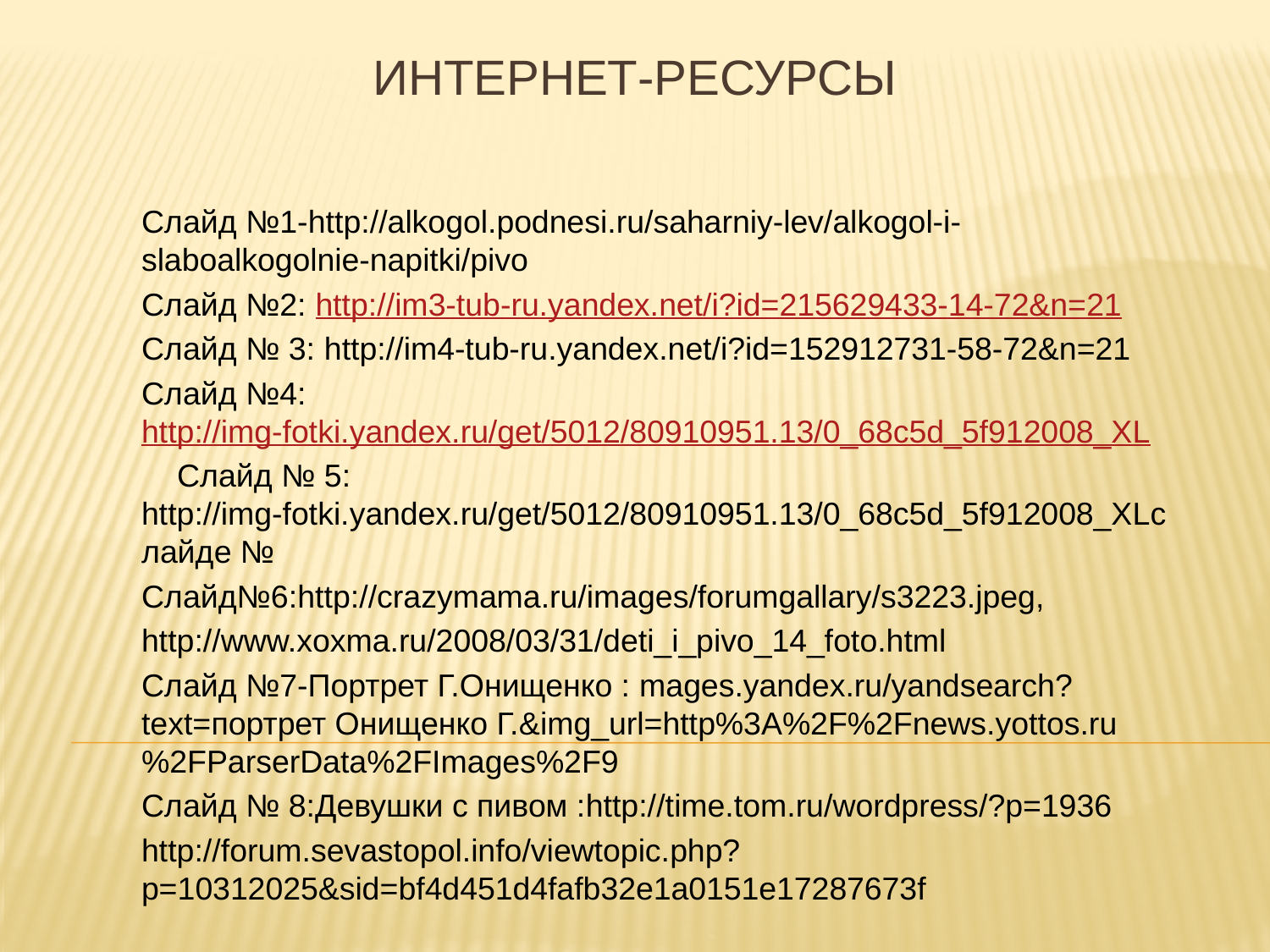

# Интернет-ресурсы
Слайд №1-http://alkogol.podnesi.ru/saharniy-lev/alkogol-i-slaboalkogolnie-napitki/pivo
Слайд №2: http://im3-tub-ru.yandex.net/i?id=215629433-14-72&n=21
Слайд № 3: http://im4-tub-ru.yandex.net/i?id=152912731-58-72&n=21
Слайд №4: http://img-fotki.yandex.ru/get/5012/80910951.13/0_68c5d_5f912008_XL
    Слайд № 5:  http://img-fotki.yandex.ru/get/5012/80910951.13/0_68c5d_5f912008_XLслайде №
Слайд№6:http://crazymama.ru/images/forumgallary/s3223.jpeg,
http://www.xoxma.ru/2008/03/31/deti_i_pivo_14_foto.html
Слайд №7-Портрет Г.Онищенко : mages.yandex.ru/yandsearch?text=портрет Онищенко Г.&img_url=http%3A%2F%2Fnews.yottos.ru%2FParserData%2FImages%2F9
Слайд № 8:Девушки с пивом :http://time.tom.ru/wordpress/?p=1936
http://forum.sevastopol.info/viewtopic.php?p=10312025&sid=bf4d451d4fafb32e1a0151e17287673f